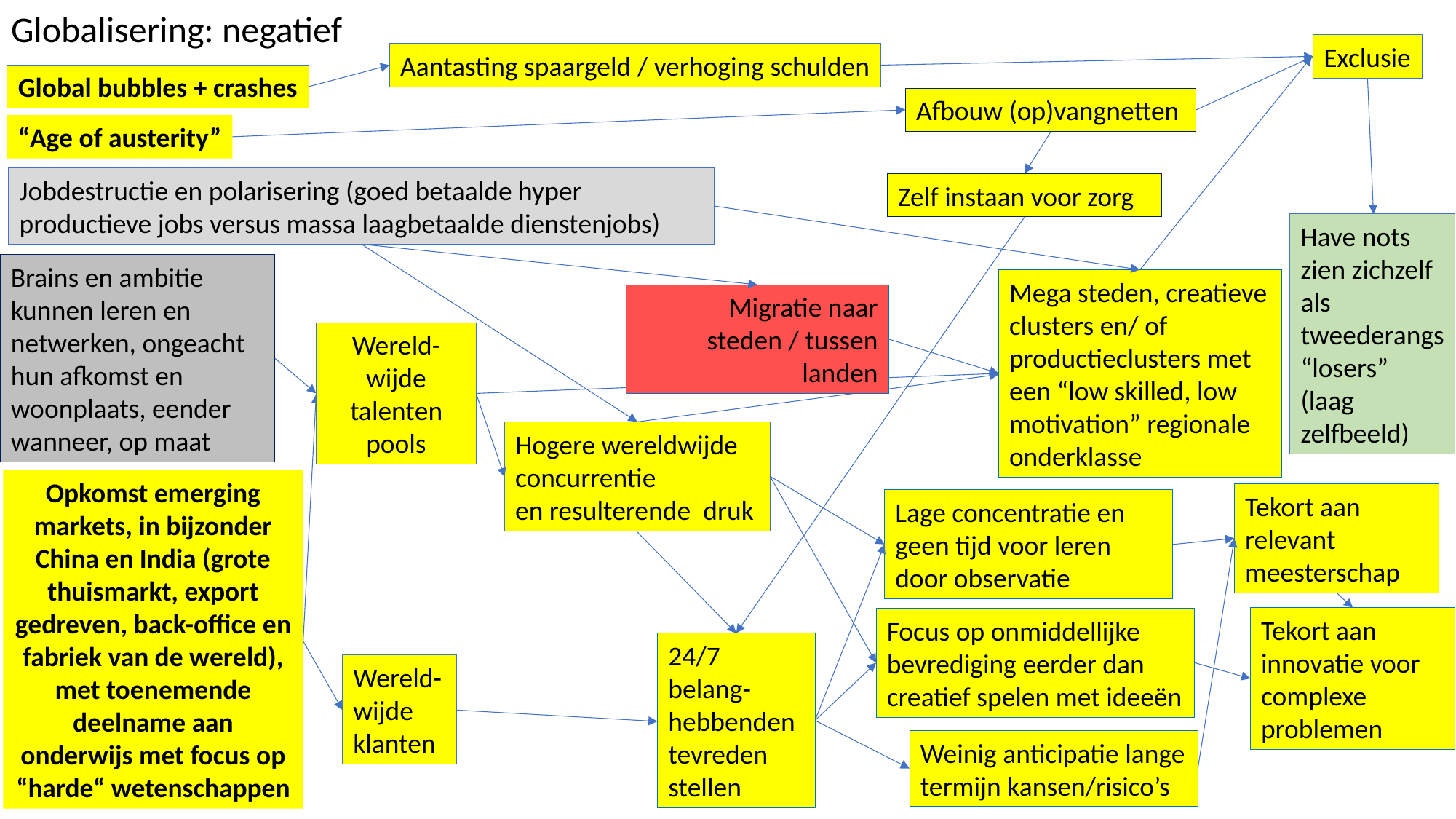

# Globalisering: negatief
Exclusie
Aantasting spaargeld / verhoging schulden
Afbouw (op)vangnetten
Mega steden, creatieve clusters en/ of productieclusters met een “low skilled, low motivation” regionale onderklasse
Wereld-wijde talenten pools
Hogere wereldwijde concurrentie
en resulterende  druk
24/7 belang-hebbenden
tevreden stellen
Wereld-wijde klanten
Global bubbles + crashes
Have nots zien zichzelf als tweederangs “losers” (laag zelfbeeld)
“Age of austerity”
Zelf instaan voor zorg
Jobdestructie en polarisering (goed betaalde hyper productieve jobs versus massa laagbetaalde dienstenjobs)
Migratie naar steden / tussen landen
Brains en ambitie kunnen leren en netwerken, ongeacht hun afkomst en woonplaats, eender wanneer, op maat
Opkomst emerging markets, in bijzonder China en India (grote thuismarkt, export gedreven, back-office en fabriek van de wereld), met toenemende deelname aan onderwijs met focus op “harde“ wetenschappen
Lage concentratie en geen tijd voor leren door observatie
Focus op onmiddellijke bevrediging eerder dan creatief spelen met ideeën
Weinig anticipatie lange termijn kansen/risico’s
Tekort aan relevant meesterschap
Tekort aan innovatie voor complexe problemen